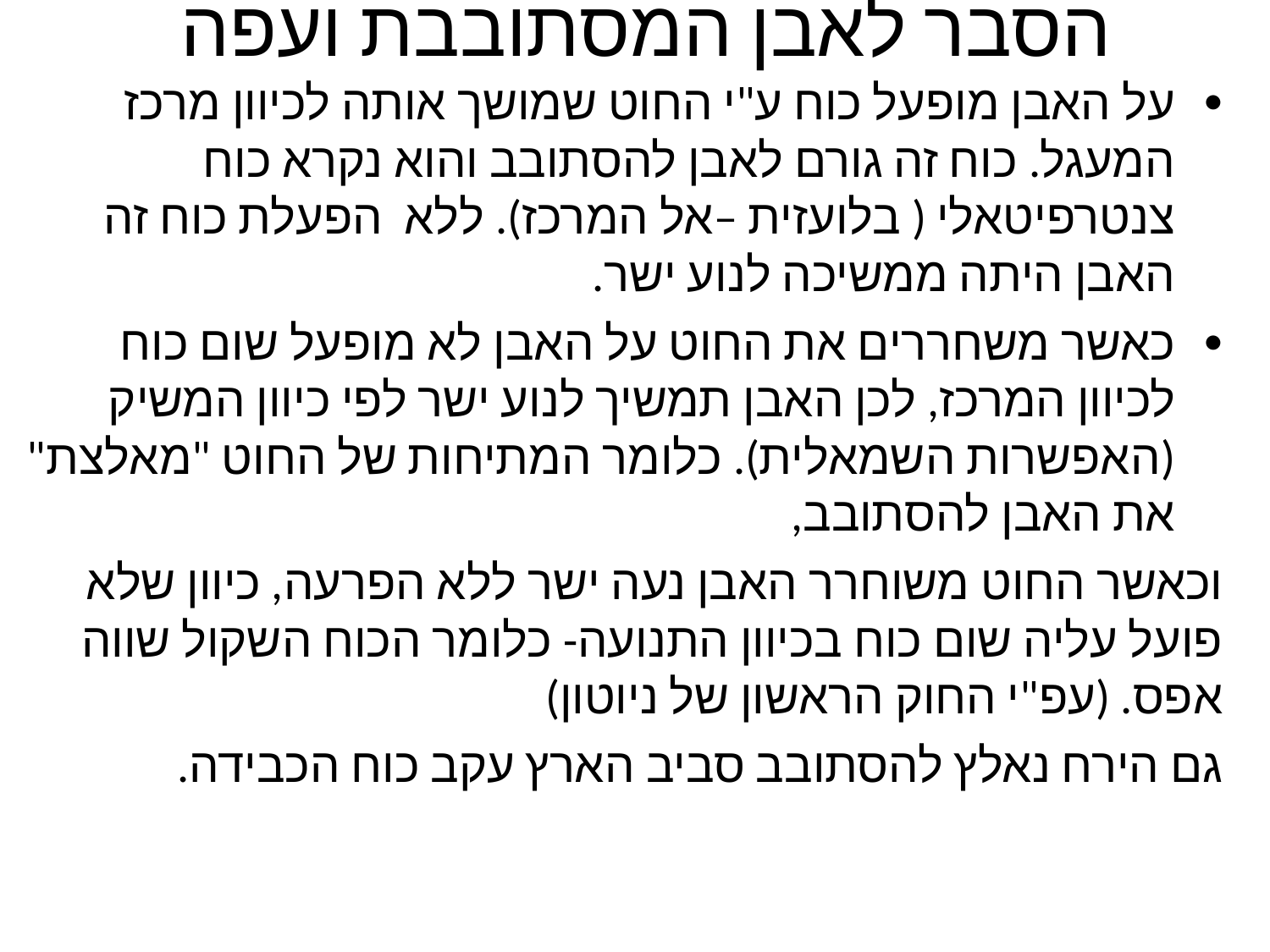

# הסבר לאבן המסתובבת ועפה
על האבן מופעל כוח ע"י החוט שמושך אותה לכיוון מרכז המעגל. כוח זה גורם לאבן להסתובב והוא נקרא כוח צנטרפיטאלי ( בלועזית –אל המרכז). ללא  הפעלת כוח זה האבן היתה ממשיכה לנוע ישר.
כאשר משחררים את החוט על האבן לא מופעל שום כוח לכיוון המרכז, לכן האבן תמשיך לנוע ישר לפי כיוון המשיק (האפשרות השמאלית). כלומר המתיחות של החוט "מאלצת" את האבן להסתובב,
וכאשר החוט משוחרר האבן נעה ישר ללא הפרעה, כיוון שלא פועל עליה שום כוח בכיוון התנועה- כלומר הכוח השקול שווה אפס. (עפ"י החוק הראשון של ניוטון)
גם הירח נאלץ להסתובב סביב הארץ עקב כוח הכבידה.